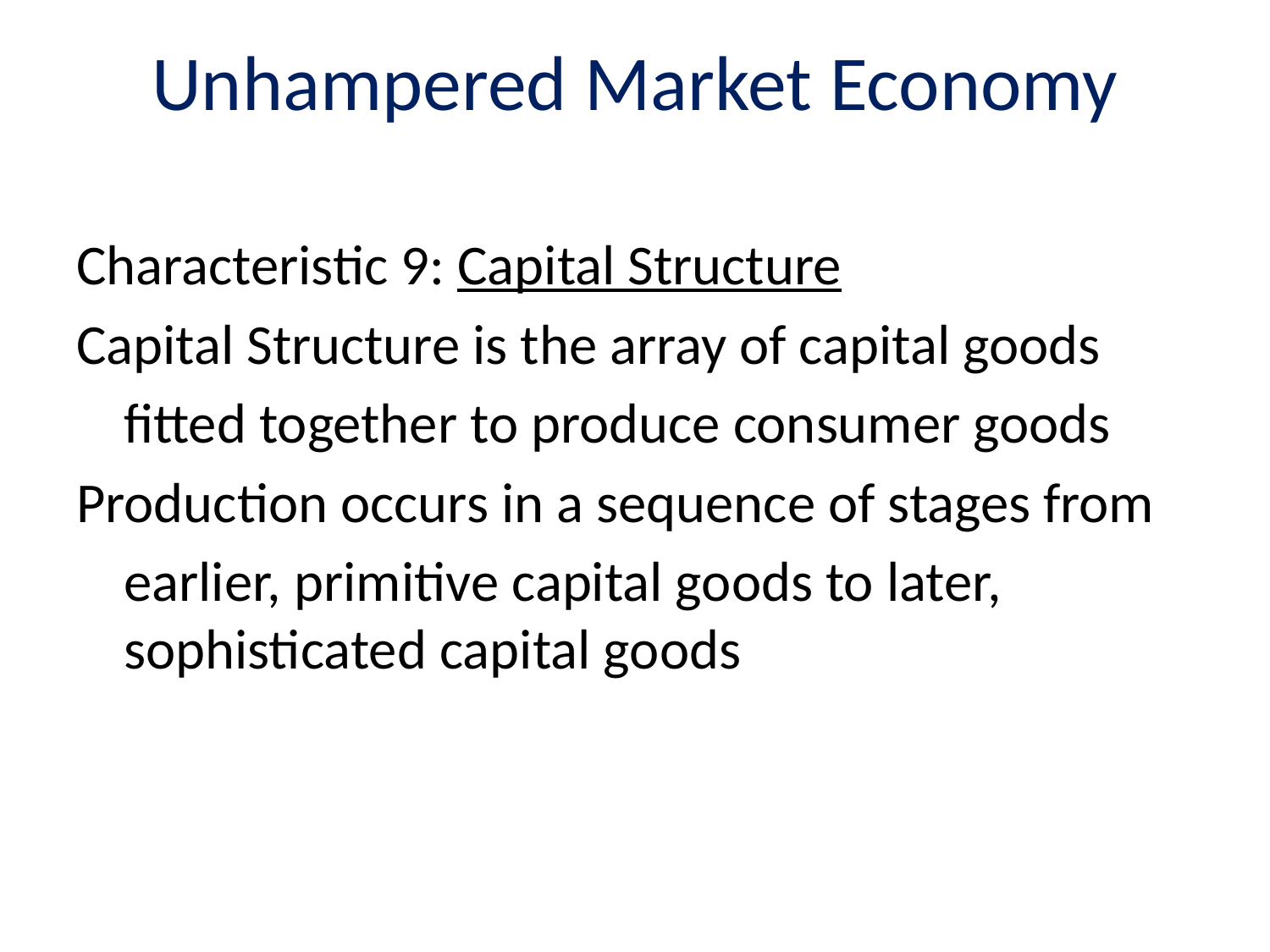

# Unhampered Market Economy
Characteristic 9: Capital Structure
Capital Structure is the array of capital goods
	fitted together to produce consumer goods
Production occurs in a sequence of stages from
	earlier, primitive capital goods to later, sophisticated capital goods